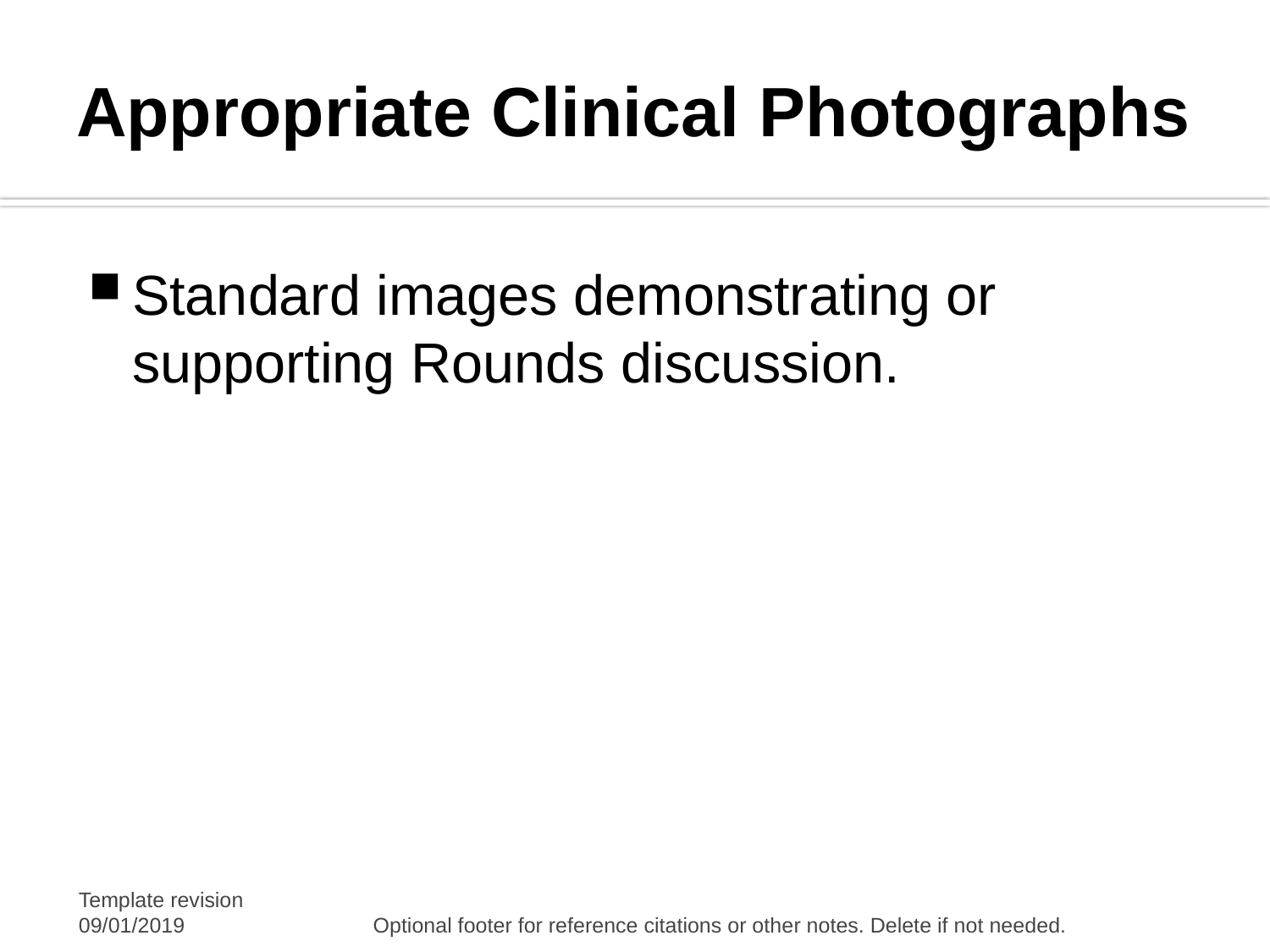

# Appropriate Clinical Photographs
Standard images demonstrating or supporting Rounds discussion.
Template revision 09/01/2019
Optional footer for reference citations or other notes. Delete if not needed.